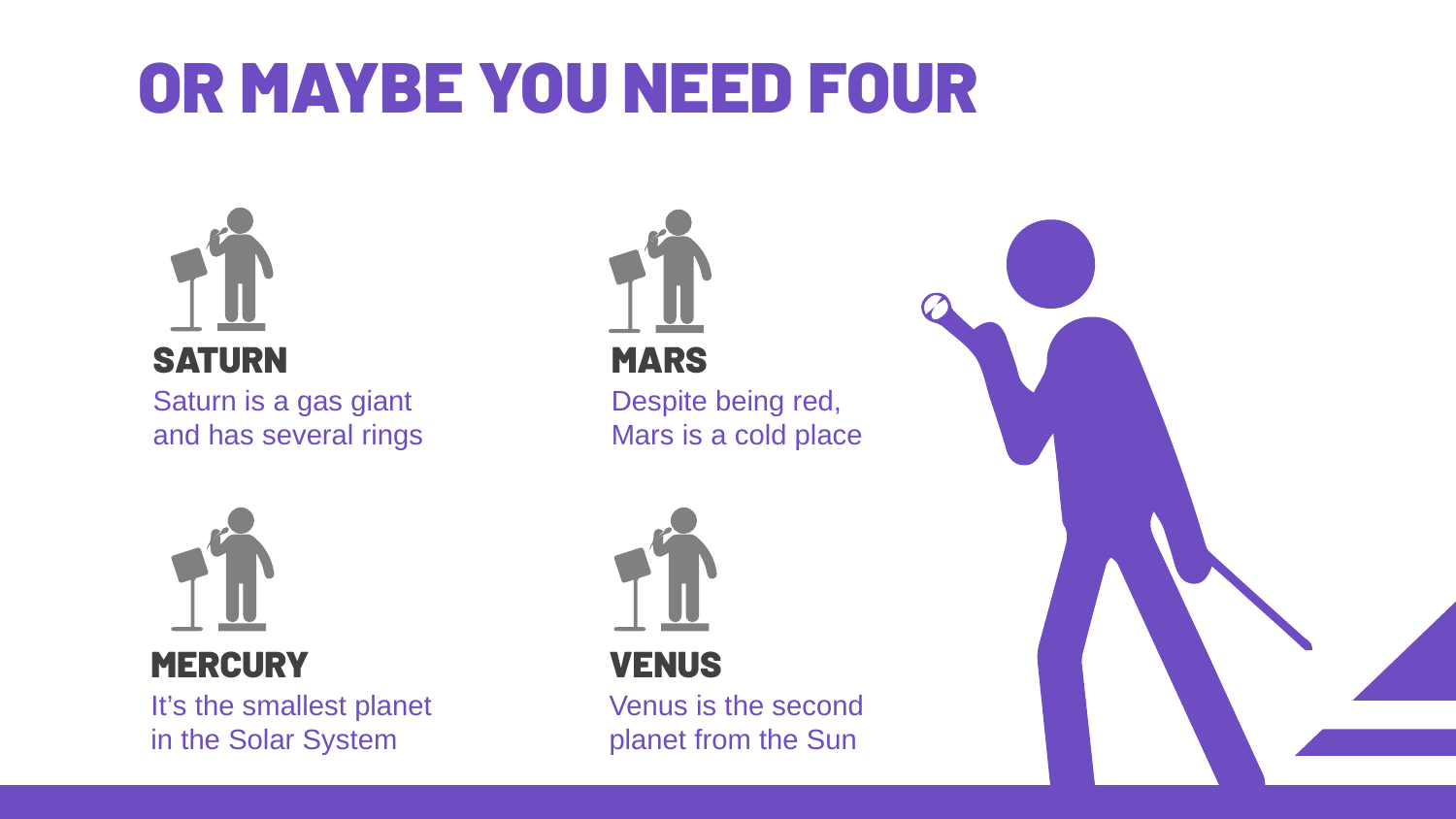

# OR MAYBE YOU NEED FOUR

MARS
SATURN
Saturn is a gas giant and has several rings
Despite being red, Mars is a cold place

VENUS
MERCURY
It’s the smallest planet in the Solar System

Venus is the second planet from the Sun